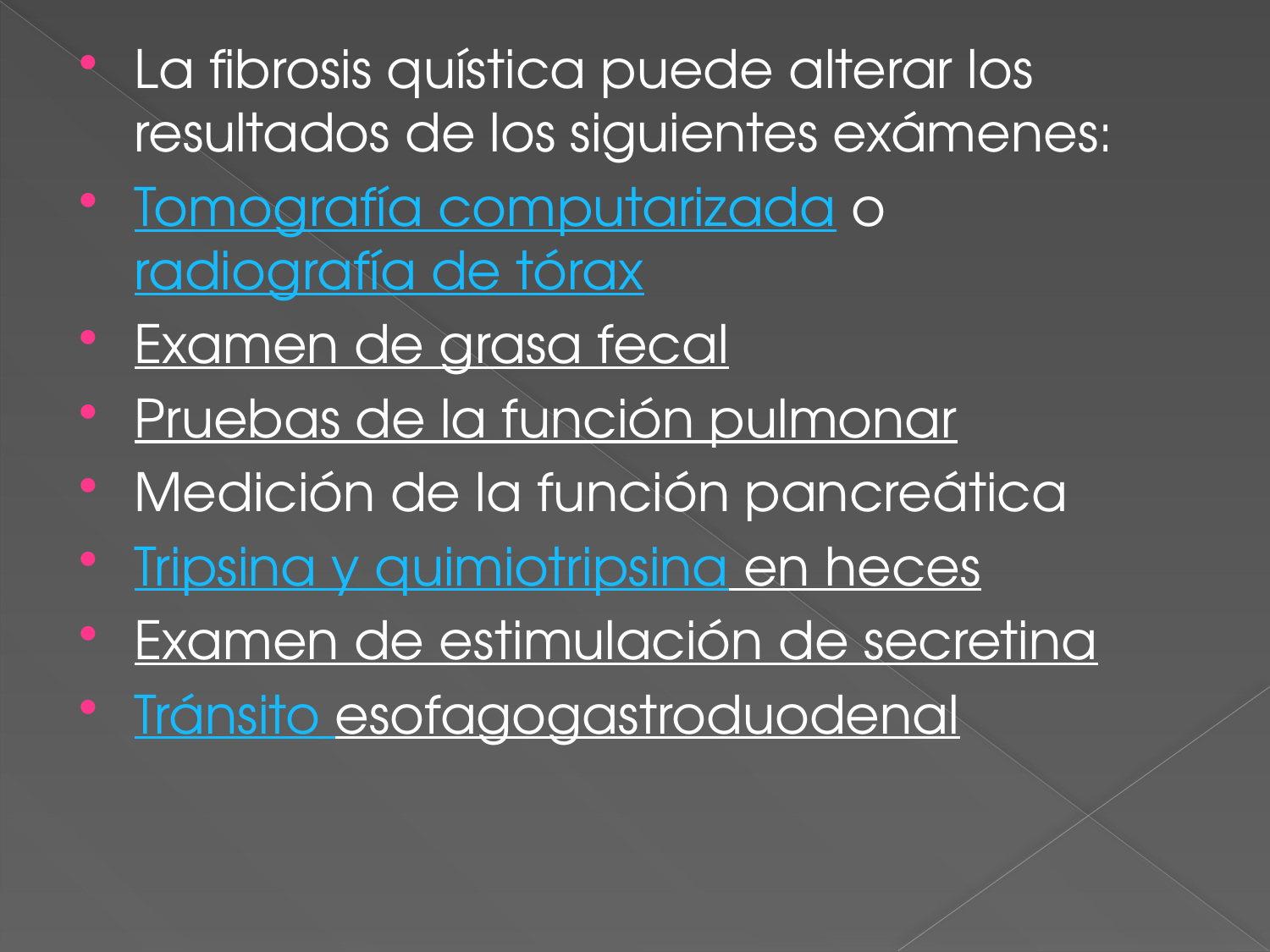

La fibrosis quística puede alterar los resultados de los siguientes exámenes:
Tomografía computarizada o radiografía de tórax
Examen de grasa fecal
Pruebas de la función pulmonar
Medición de la función pancreática
Tripsina y quimiotripsina en heces
Examen de estimulación de secretina
Tránsito esofagogastroduodenal